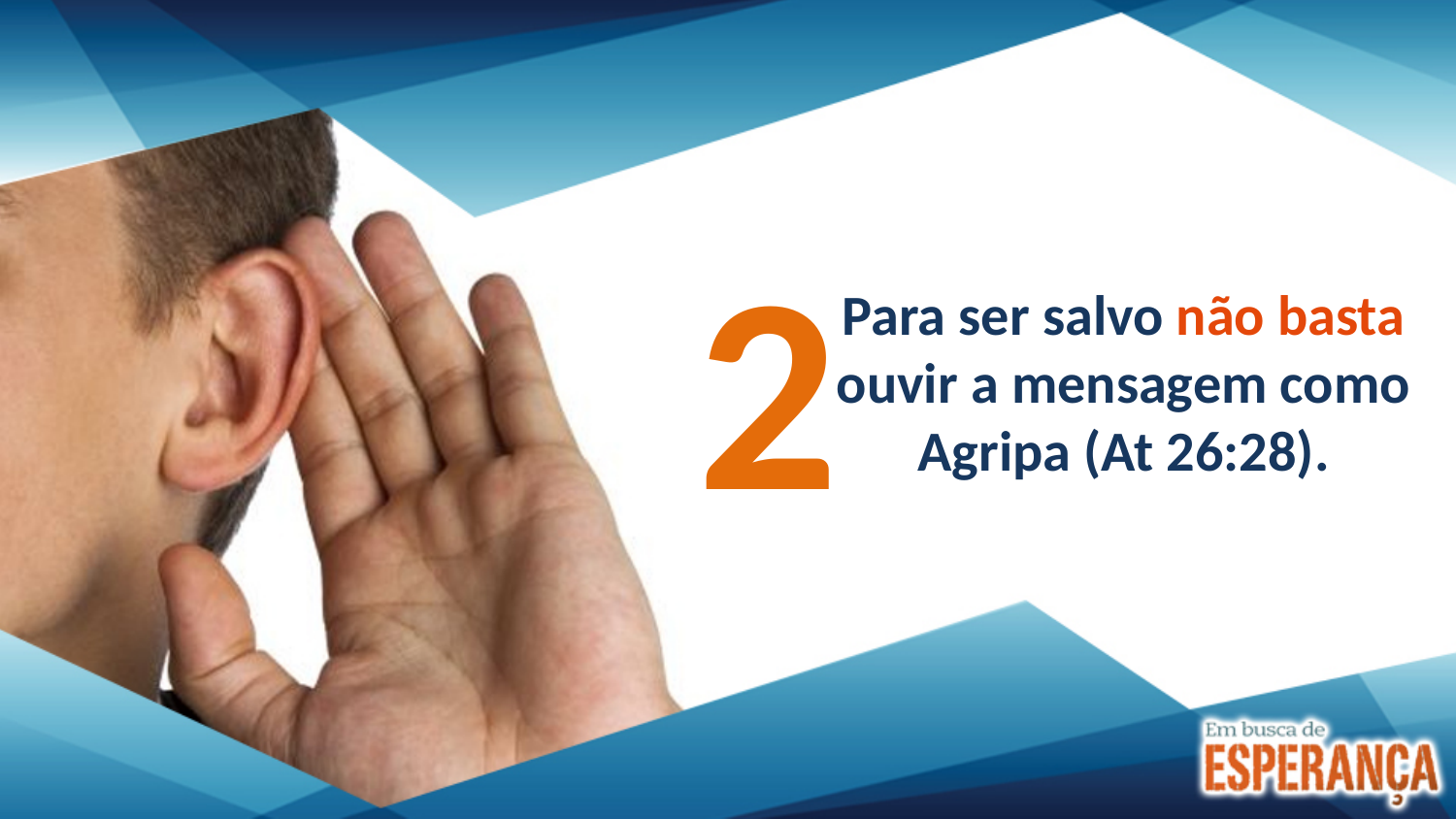

2
Para ser salvo não basta ouvir a mensagem como Agripa (At 26:28).